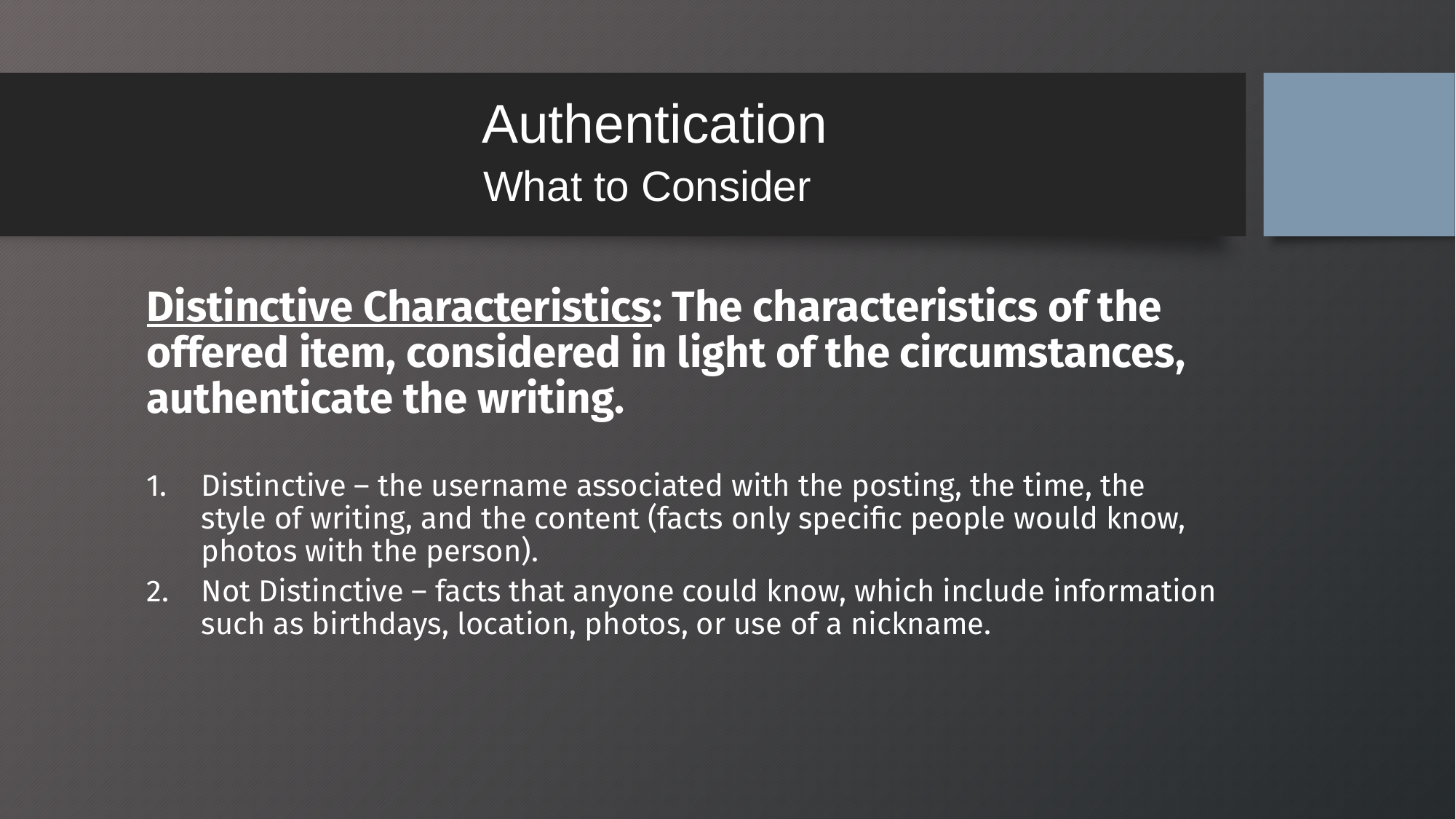

# Authentication What to Consider
Distinctive Characteristics: The characteristics of the offered item, considered in light of the circumstances, authenticate the writing.

Distinctive – the username associated with the posting, the time, the style of writing, and the content (facts only specific people would know, photos with the person).
Not Distinctive – facts that anyone could know, which include information such as birthdays, location, photos, or use of a nickname.